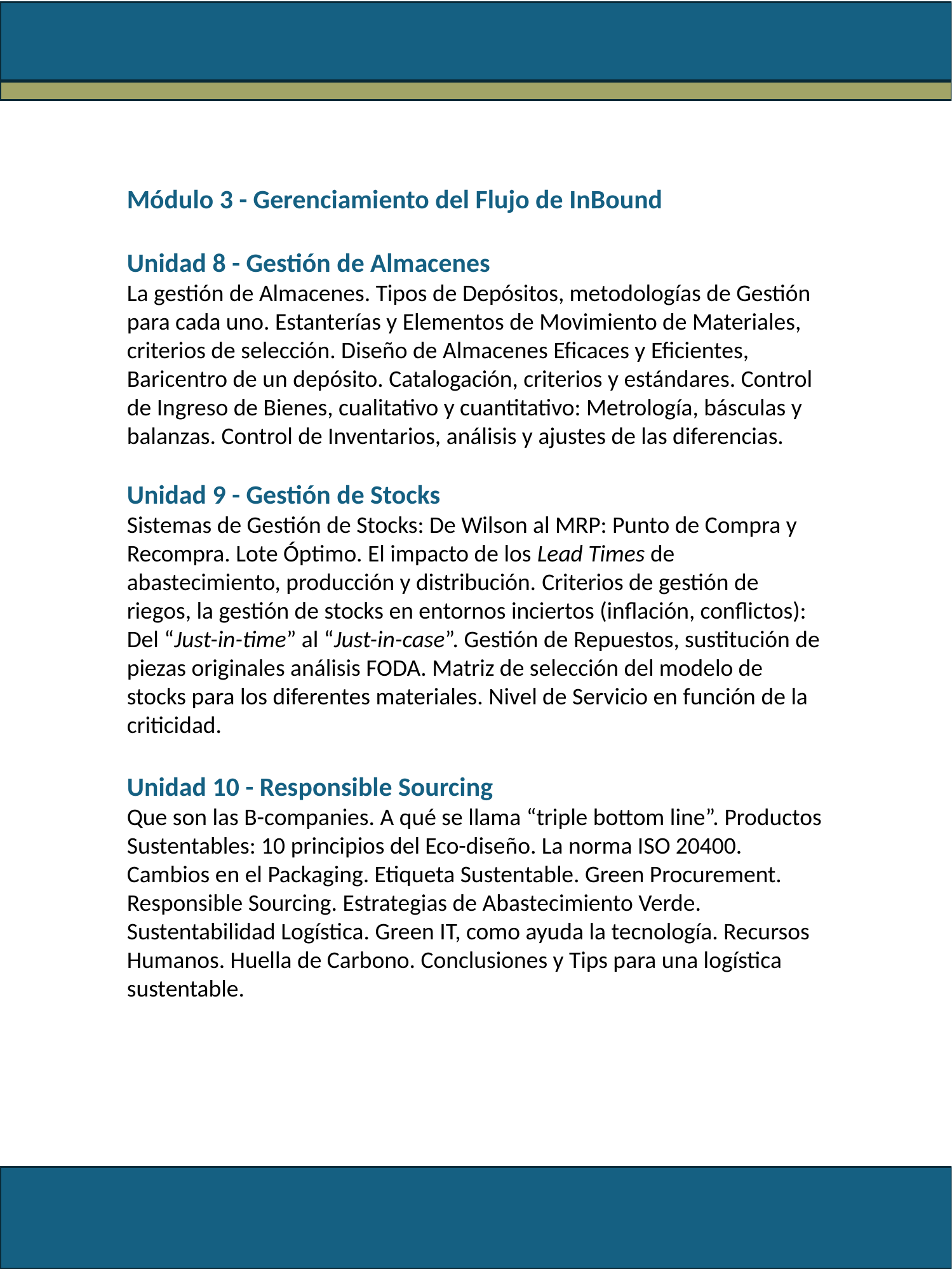

Módulo 3 - Gerenciamiento del Flujo de InBound

Unidad 8 - Gestión de Almacenes
La gestión de Almacenes. Tipos de Depósitos, metodologías de Gestión para cada uno. Estanterías y Elementos de Movimiento de Materiales, criterios de selección. Diseño de Almacenes Eficaces y Eficientes, Baricentro de un depósito. Catalogación, criterios y estándares. Control de Ingreso de Bienes, cualitativo y cuantitativo: Metrología, básculas y balanzas. Control de Inventarios, análisis y ajustes de las diferencias.

Unidad 9 - Gestión de Stocks
Sistemas de Gestión de Stocks: De Wilson al MRP: Punto de Compra y Recompra. Lote Óptimo. El impacto de los Lead Times de abastecimiento, producción y distribución. Criterios de gestión de riegos, la gestión de stocks en entornos inciertos (inflación, conflictos): Del “Just-in-time” al “Just-in-case”. Gestión de Repuestos, sustitución de piezas originales análisis FODA. Matriz de selección del modelo de stocks para los diferentes materiales. Nivel de Servicio en función de la criticidad.

Unidad 10 - Responsible Sourcing
Que son las B-companies. A qué se llama “triple bottom line”. Productos Sustentables: 10 principios del Eco-diseño. La norma ISO 20400. Cambios en el Packaging. Etiqueta Sustentable. Green Procurement. Responsible Sourcing. Estrategias de Abastecimiento Verde. Sustentabilidad Logística. Green IT, como ayuda la tecnología. Recursos Humanos. Huella de Carbono. Conclusiones y Tips para una logística sustentable.